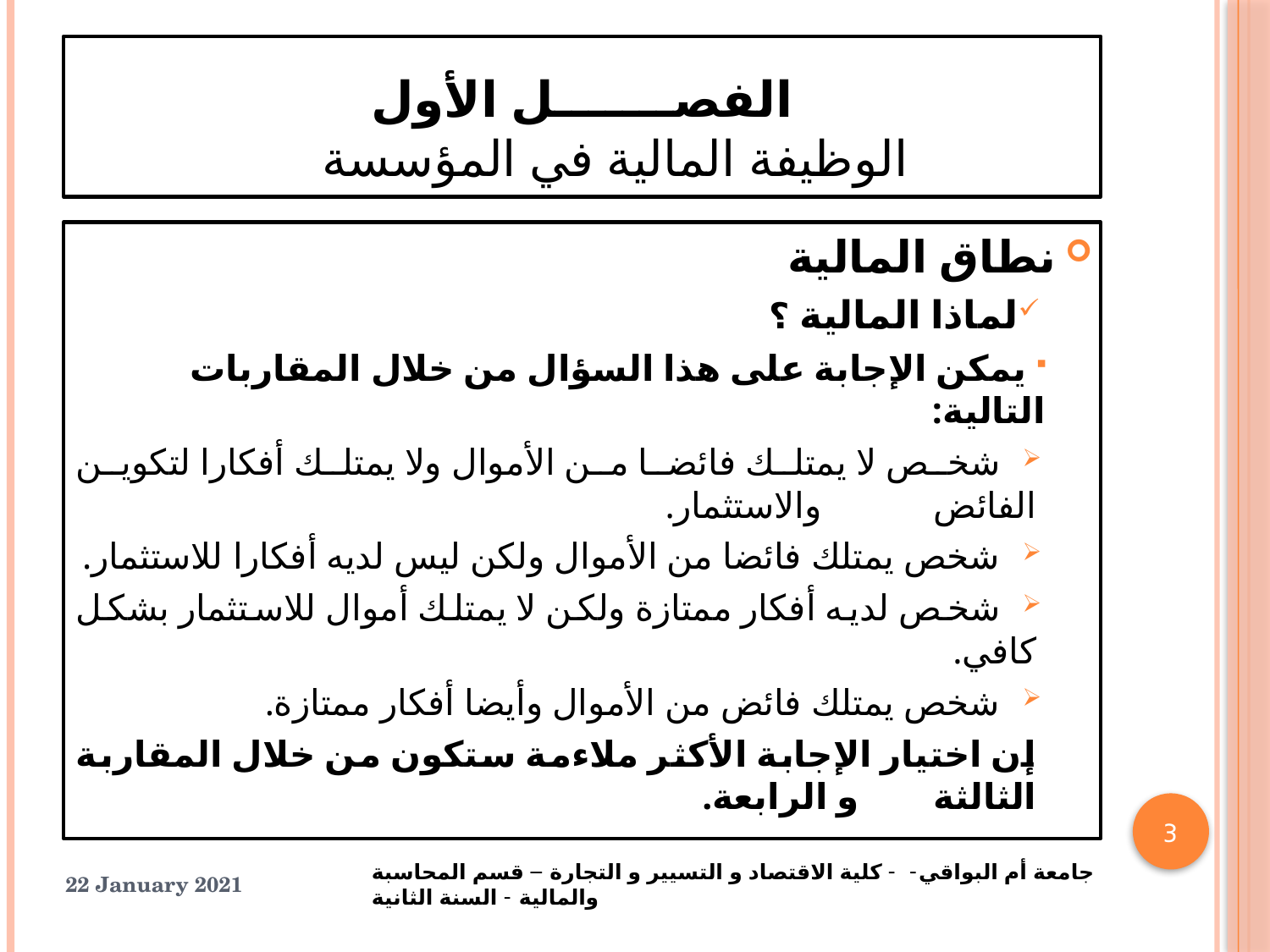

# الفصـــــــل الأول الوظيفة المالية في المؤسسة
نطاق المالية
لماذا المالية ؟
 يمكن الإجابة على هذا السؤال من خلال المقاربات التالية:
 شخص لا يمتلك فائضا من الأموال ولا يمتلك أفكارا لتكوين الفائض            والاستثمار.
 شخص يمتلك فائضا من الأموال ولكن ليس لديه أفكارا للاستثمار.
 شخص لديه أفكار ممتازة ولكن لا يمتلك أموال للاستثمار بشكل كافي.
 شخص يمتلك فائض من الأموال وأيضا أفكار ممتازة.
إن اختيار الإجابة الأكثر ملاءمة ستكون من خلال المقاربة الثالثة        و الرابعة.
3
جامعة أم البواقي-  - كلية الاقتصاد و التسيير و التجارة – قسم المحاسبة والمالية - السنة الثانية
22 January 2021